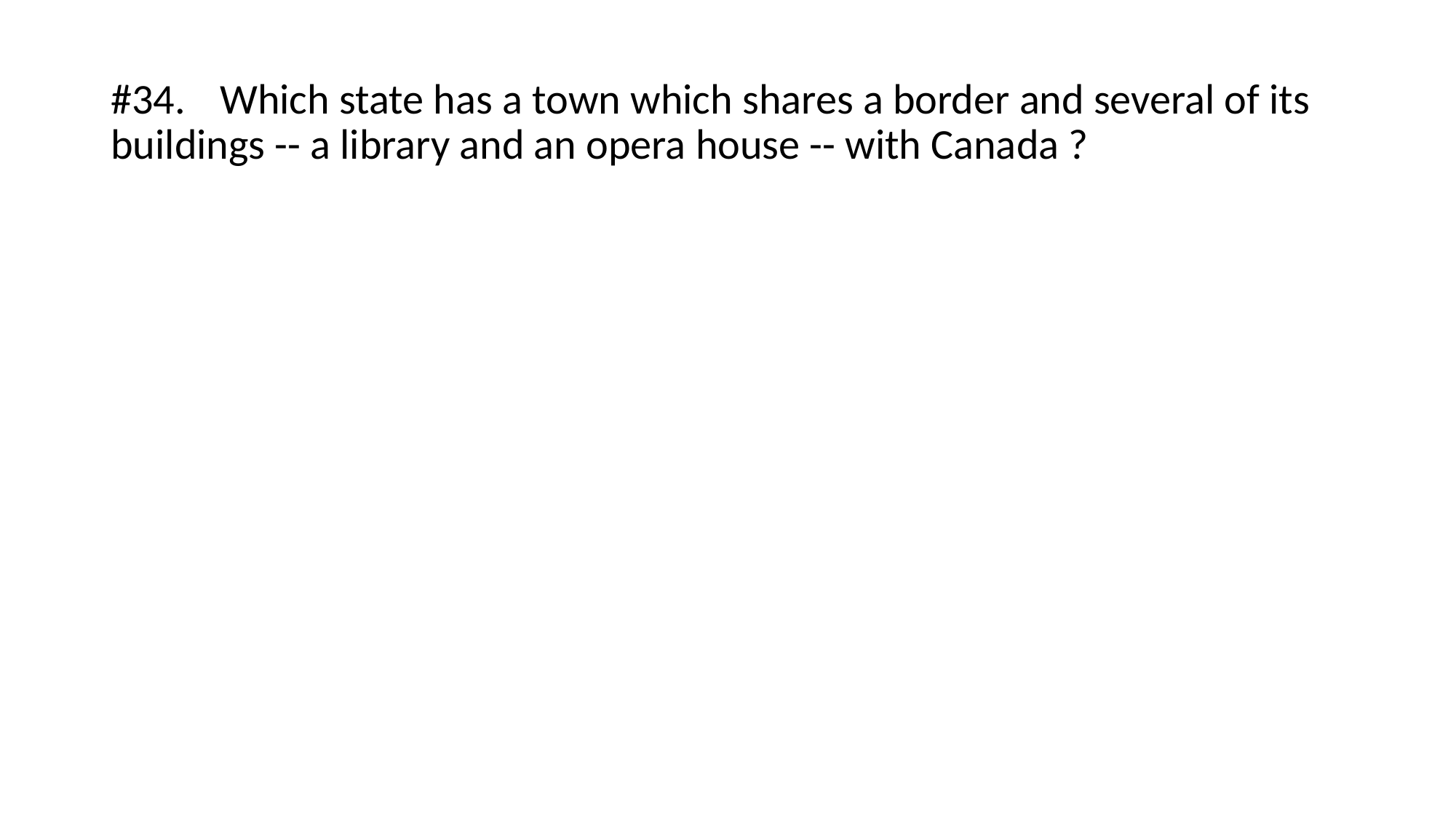

# #34.	Which state has a town which shares a border and several of its buildings -- a library and an opera house -- with Canada ?